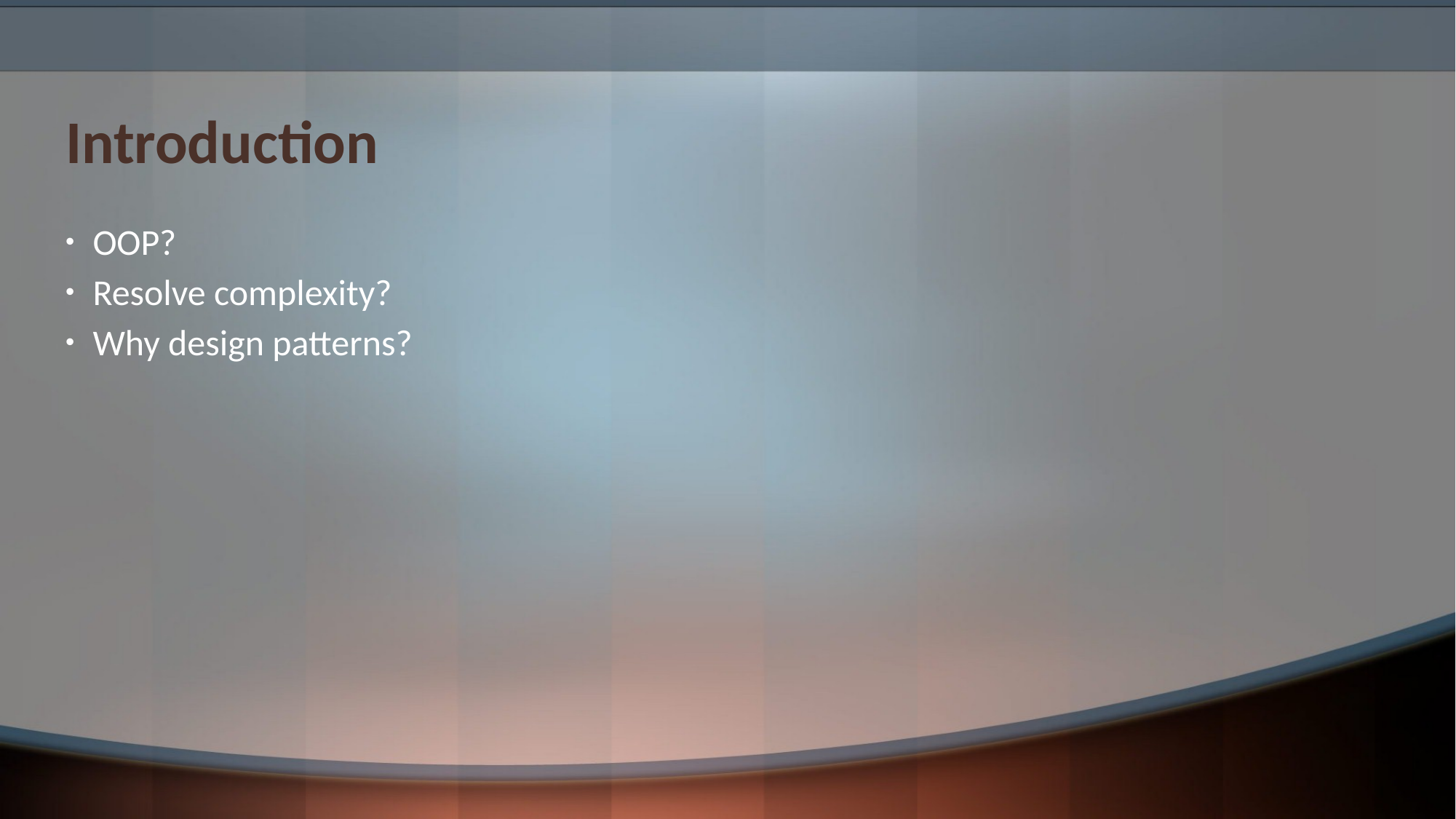

# Introduction
OOP?
Resolve complexity?
Why design patterns?